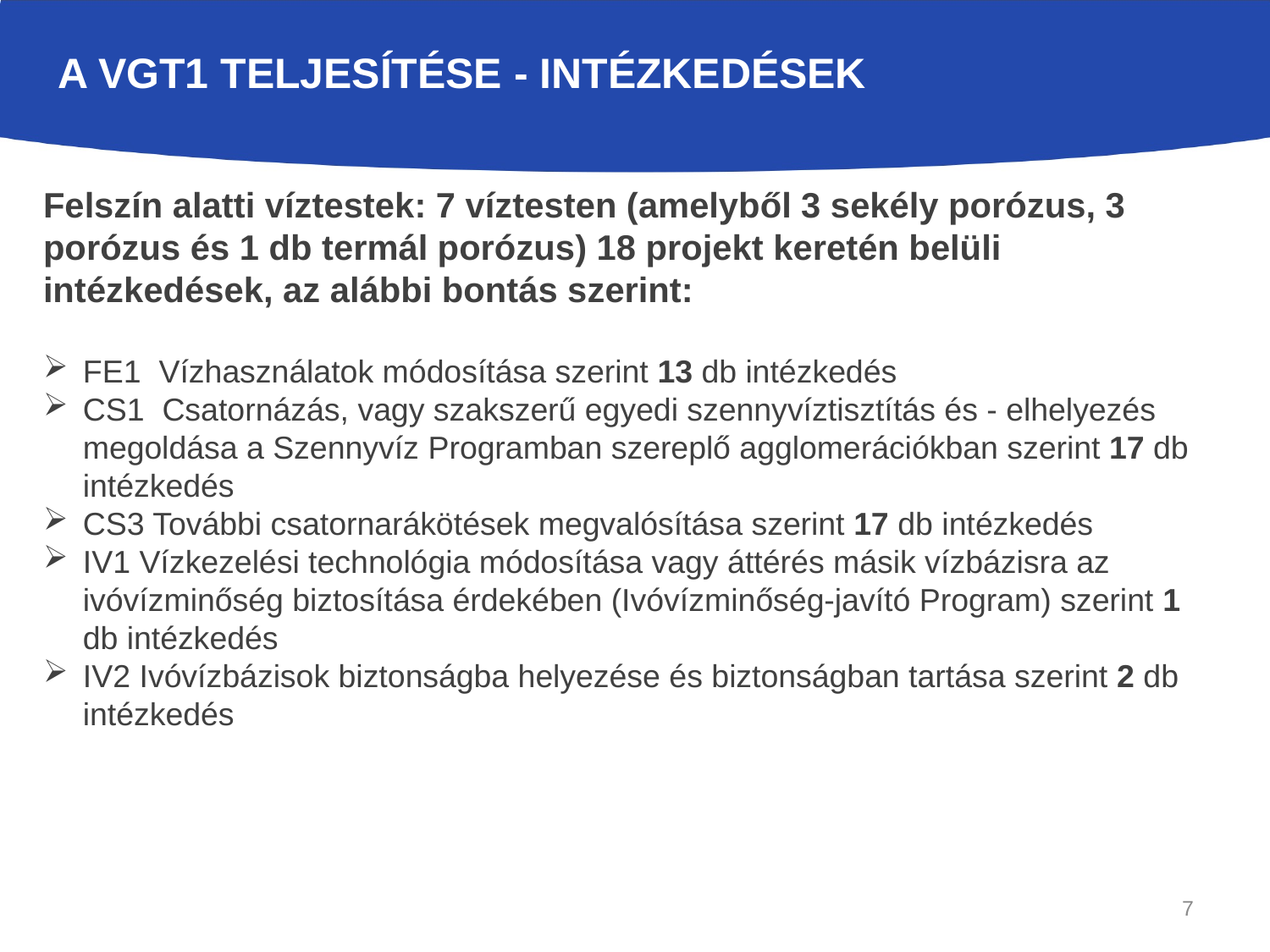

# A VGT1 TELJESÍTÉSE - INTÉZKEDÉSEK
Felszín alatti víztestek: 7 víztesten (amelyből 3 sekély porózus, 3 porózus és 1 db termál porózus) 18 projekt keretén belüli intézkedések, az alábbi bontás szerint:

FE1  Vízhasználatok módosítása szerint 13 db intézkedés
CS1  Csatornázás, vagy szakszerű egyedi szennyvíztisztítás és - elhelyezés megoldása a Szennyvíz Programban szereplő agglomerációkban szerint 17 db intézkedés
CS3 További csatornarákötések megvalósítása szerint 17 db intézkedés
IV1 Vízkezelési technológia módosítása vagy áttérés másik vízbázisra az ivóvízminőség biztosítása érdekében (Ivóvízminőség-javító Program) szerint 1 db intézkedés
IV2 Ivóvízbázisok biztonságba helyezése és biztonságban tartása szerint 2 db intézkedés

7